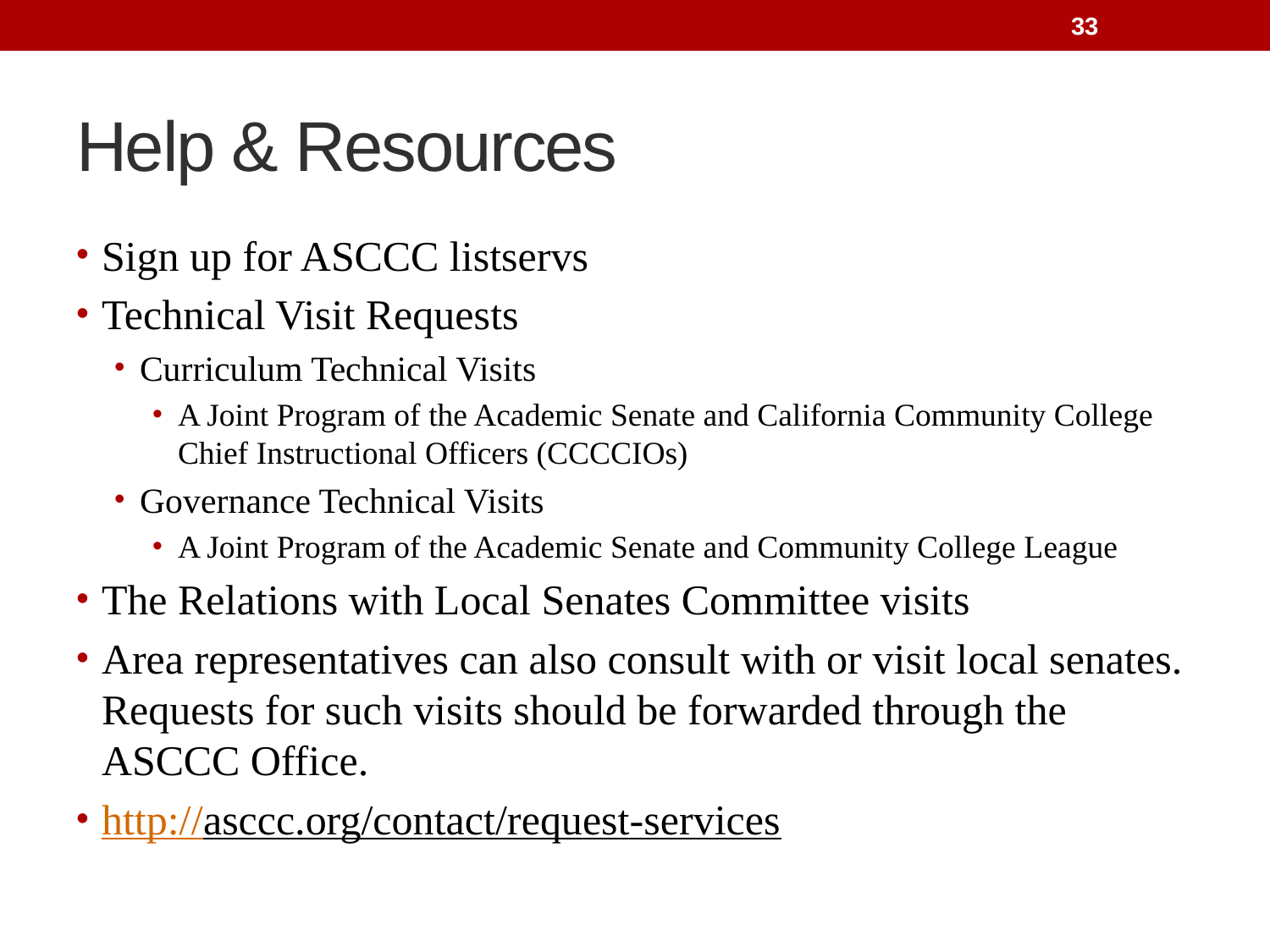

33
# Help & Resources
Sign up for ASCCC listservs
Technical Visit Requests
Curriculum Technical Visits
A Joint Program of the Academic Senate and California Community College Chief Instructional Officers (CCCCIOs)
Governance Technical Visits
A Joint Program of the Academic Senate and Community College League
The Relations with Local Senates Committee visits
Area representatives can also consult with or visit local senates. Requests for such visits should be forwarded through the ASCCC Office.
http://asccc.org/contact/request-services